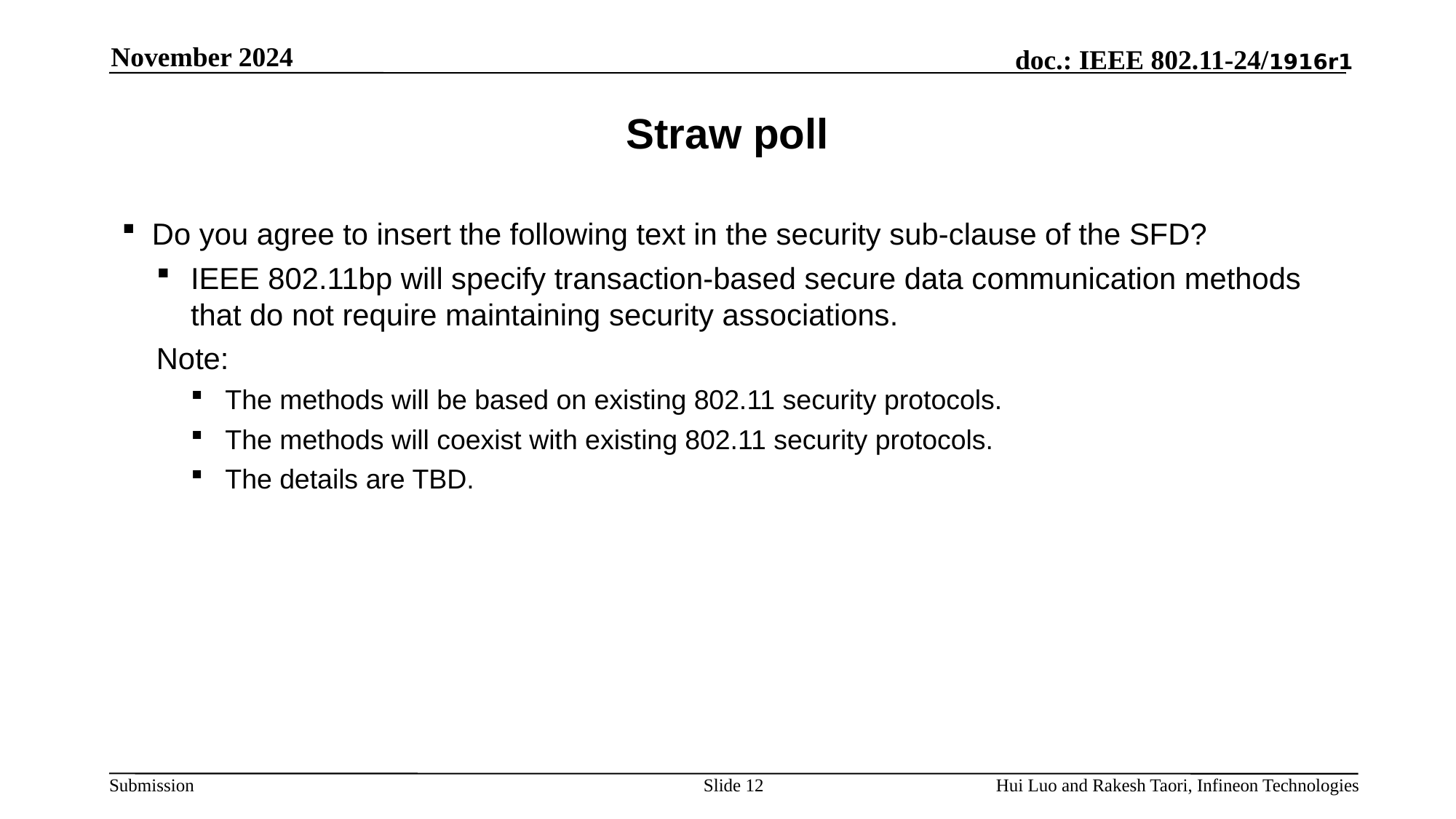

November 2024
# Straw poll
Do you agree to insert the following text in the security sub-clause of the SFD?
IEEE 802.11bp will specify transaction-based secure data communication methods that do not require maintaining security associations.
Note:
The methods will be based on existing 802.11 security protocols.
The methods will coexist with existing 802.11 security protocols.
The details are TBD.
Slide 12
Hui Luo and Rakesh Taori, Infineon Technologies